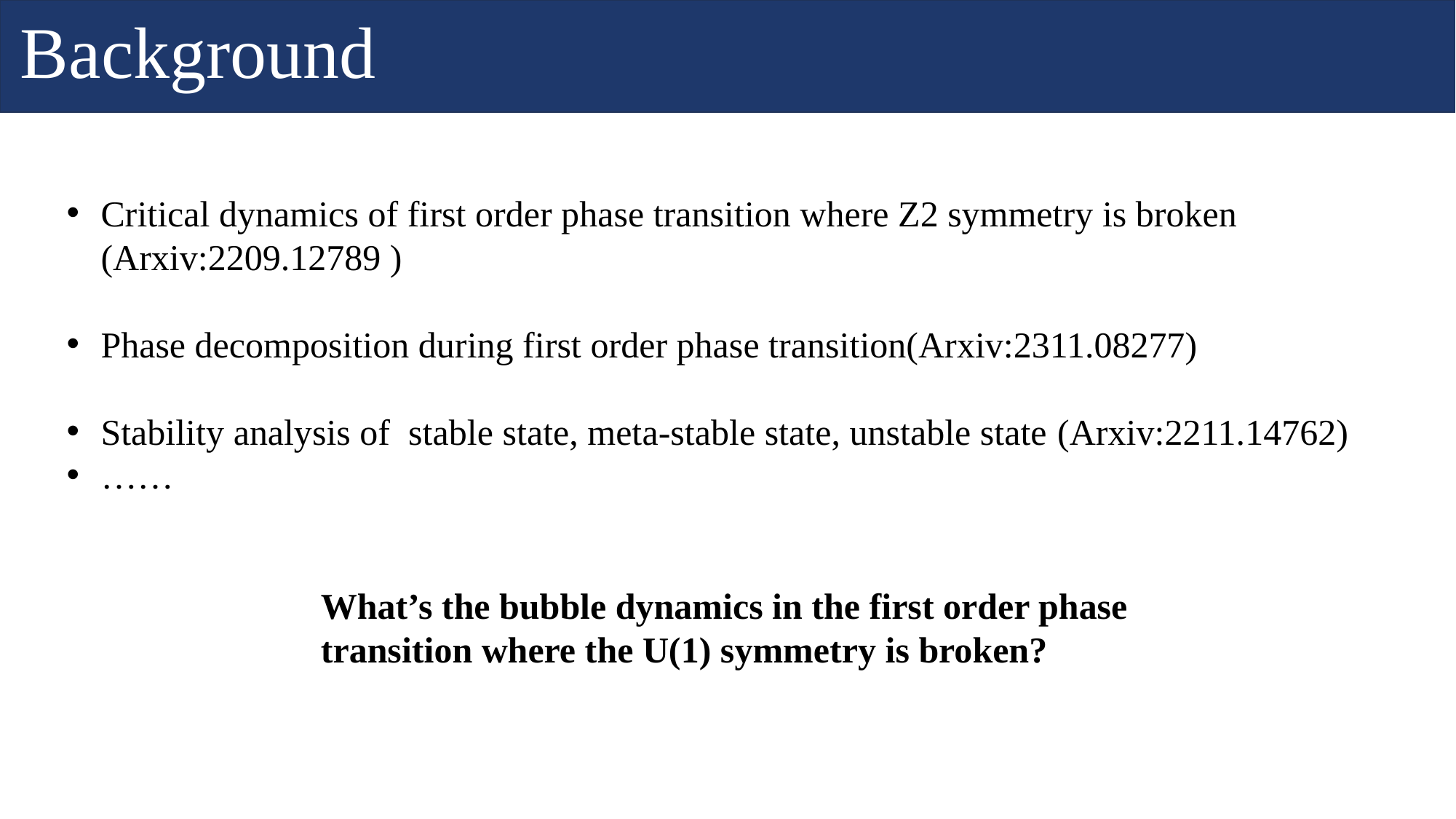

Background
Critical dynamics of first order phase transition where Z2 symmetry is broken  (Arxiv:2209.12789 )

Phase decomposition during first order phase transition(Arxiv:2311.08277)

Stability analysis of  stable state, meta-stable state, unstable state (Arxiv:2211.14762)
……
What’s the bubble dynamics in the first order phase transition where the U(1) symmetry is broken?

3